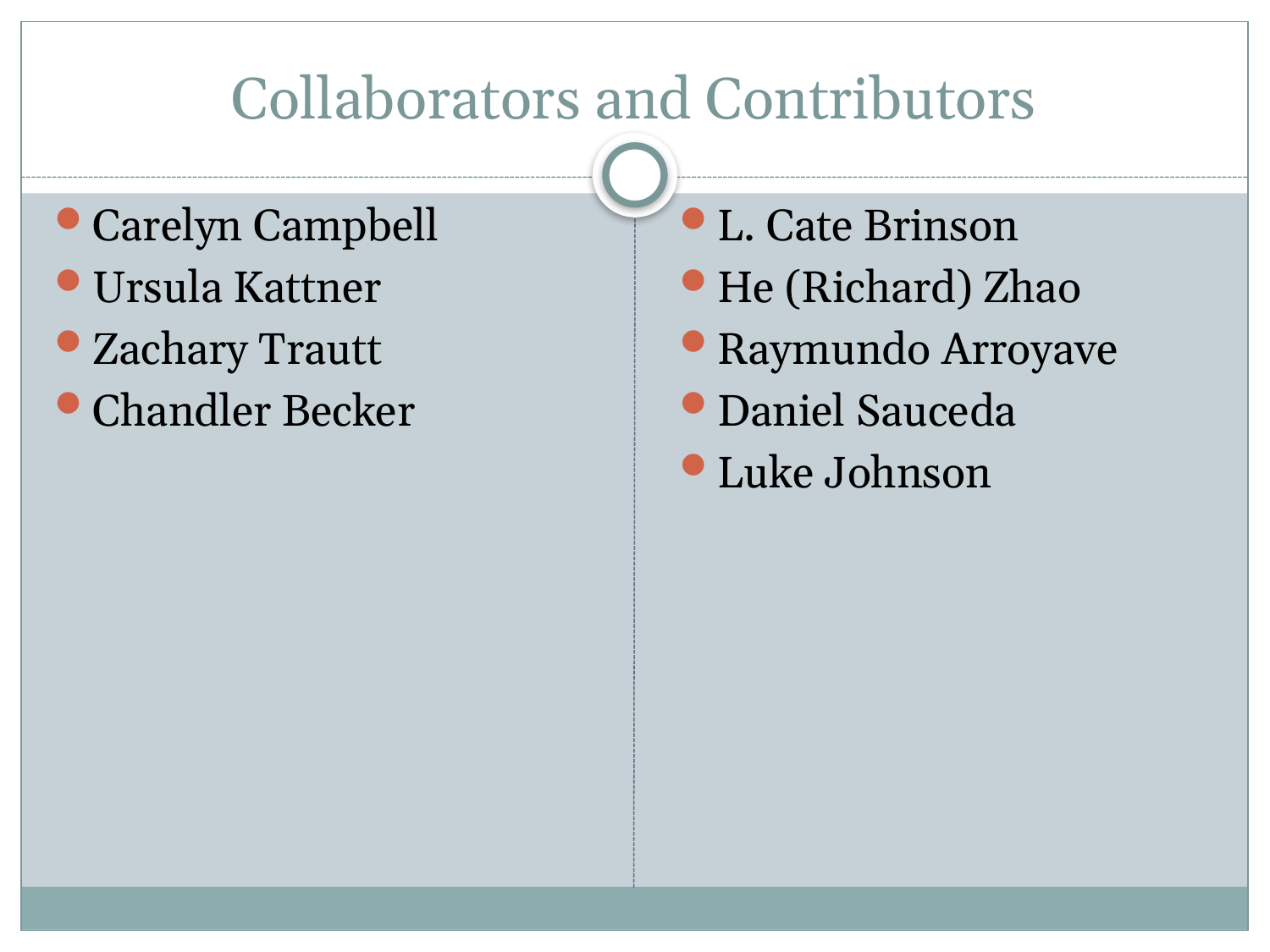

# Collaborators and Contributors
Carelyn Campbell
Ursula Kattner
Zachary Trautt
Chandler Becker

L. Cate Brinson
He (Richard) Zhao
Raymundo Arroyave
Daniel Sauceda
Luke Johnson